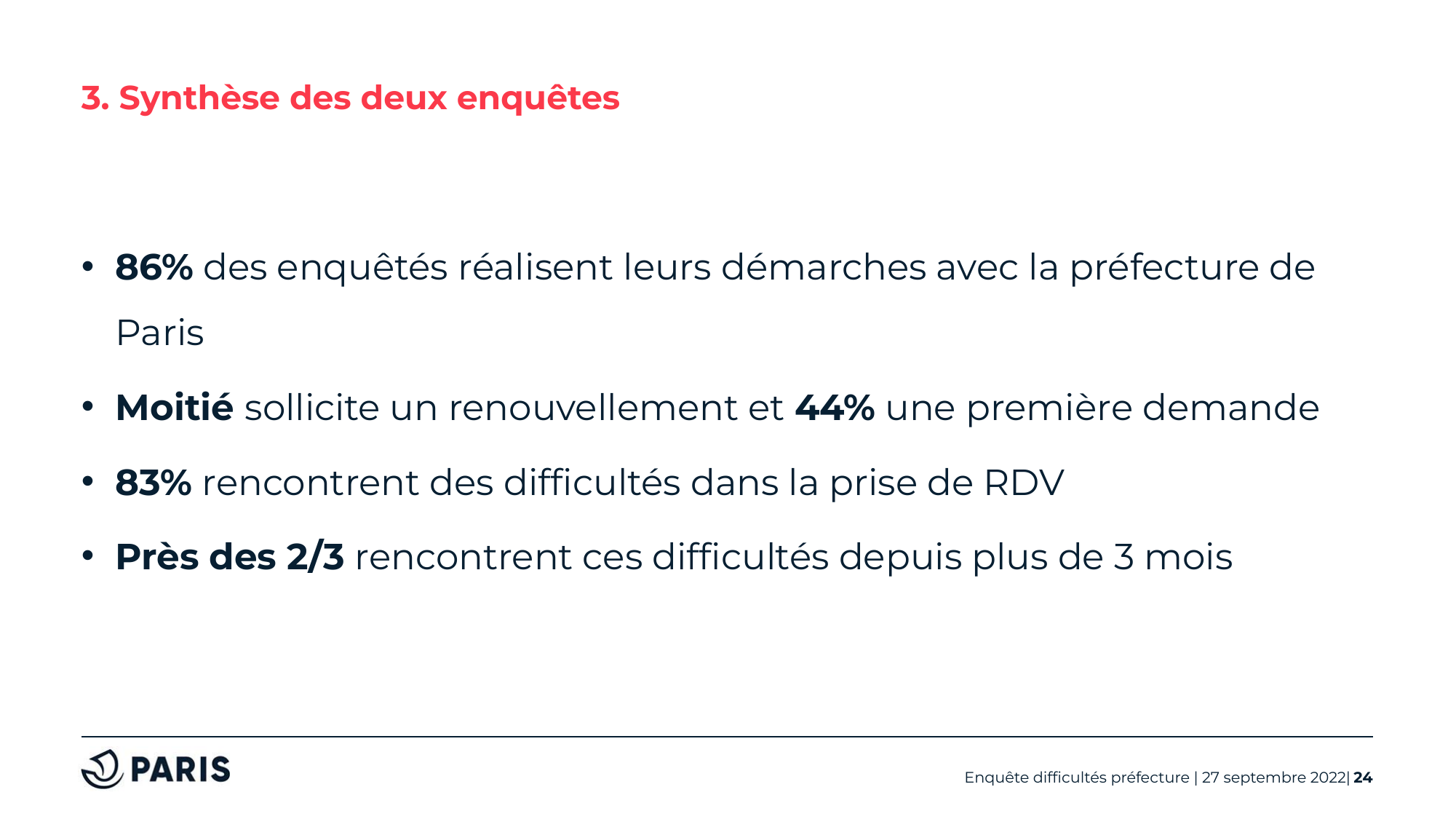

# 3. Synthèse des deux enquêtes
86% des enquêtés réalisent leurs démarches avec la préfecture de Paris
Moitié sollicite un renouvellement et 44% une première demande
83% rencontrent des difficultés dans la prise de RDV
Près des 2/3 rencontrent ces difficultés depuis plus de 3 mois

Enquête difficultés préfecture | 27 septembre 2022|
24